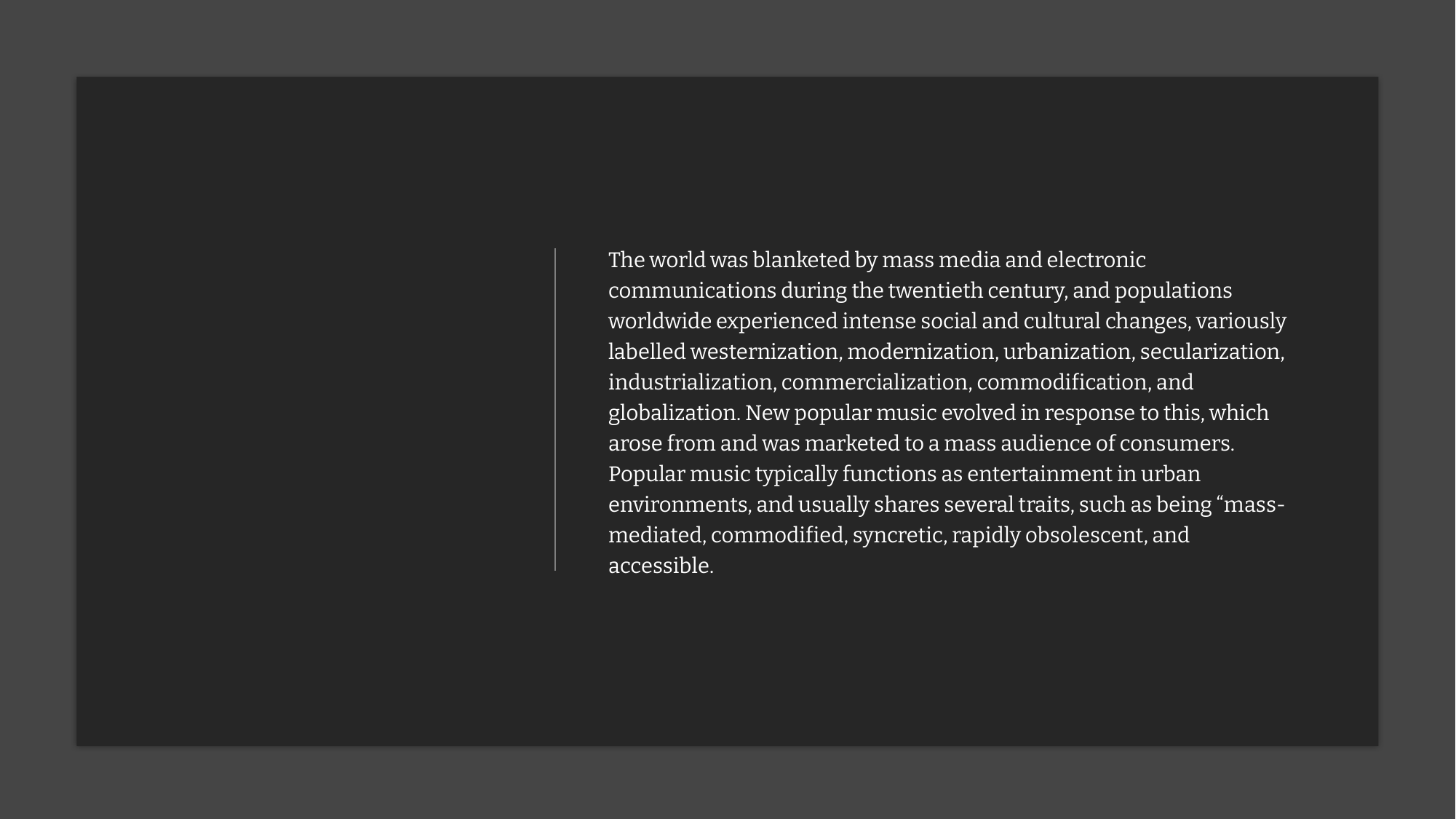

#
The world was blanketed by mass media and electronic communications during the twentieth century, and populations worldwide experienced intense social and cultural changes, variously labelled westernization, modernization, urbanization, secularization, industrialization, commercialization, commodification, and globalization. New popular music evolved in response to this, which arose from and was marketed to a mass audience of consumers. Popular music typically functions as entertainment in urban environments, and usually shares several traits, such as being “mass-mediated, commodified, syncretic, rapidly obsolescent, and accessible.
Simone Krüger Bridge © Equinox